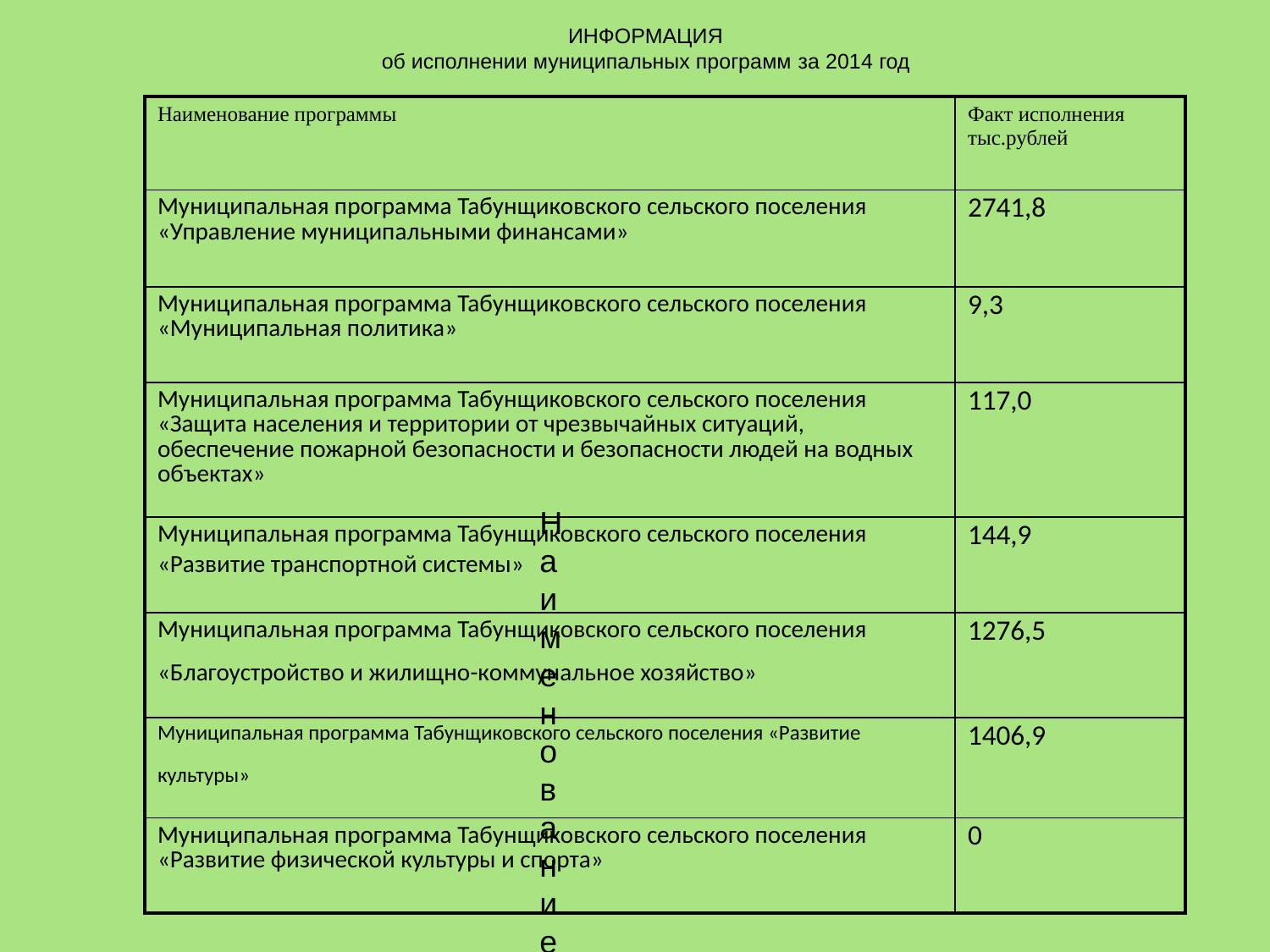

ИНФОРМАЦИЯ
об исполнении муниципальных программ за 2014 год
| Наименование программы | Факт исполнения тыс.рублей |
| --- | --- |
| Муниципальная программа Табунщиковского сельского поселения «Управление муниципальными финансами» | 2741,8 |
| Муниципальная программа Табунщиковского сельского поселения «Муниципальная политика» | 9,3 |
| Муниципальная программа Табунщиковского сельского поселения «Защита населения и территории от чрезвычайных ситуаций, обеспечение пожарной безопасности и безопасности людей на водных объектах» | 117,0 |
| Муниципальная программа Табунщиковского сельского поселения «Развитие транспортной системы» | 144,9 |
| Муниципальная программа Табунщиковского сельского поселения «Благоустройство и жилищно-коммунальное хозяйство» | 1276,5 |
| Муниципальная программа Табунщиковского сельского поселения «Развитие культуры» | 1406,9 |
| Муниципальная программа Табунщиковского сельского поселения «Развитие физической культуры и спорта» | 0 |

Наименование программы Факт исполнения  тыс.рублейМуниципальная программа Табунщиковского сельского поселения «Управление муниципальными финансами»2741,8Муниципальная программа Табунщиковского сельского поселения «Муниципальная политика»9,3Муниципальная программа Табунщиковского сельского поселения «Защита населения и территории от чрезвычайных ситуаций, обеспечение пожарной безопасности и безопасности людей на водных объектах»117,0Муниципальная программа Табунщиковского сельского поселения «Развитие транспортной системы»144,9Муниципальная программа Табунщиковского сельского поселения «Благоустройство и жилищно-коммунальное хозяйство»1276,5Муниципальная программа Табунщиковского сельского поселения «Развитие культуры»1406,9Муниципальная программа Табунщиковского сельского поселения «Развитие физической культуры и спорта»0